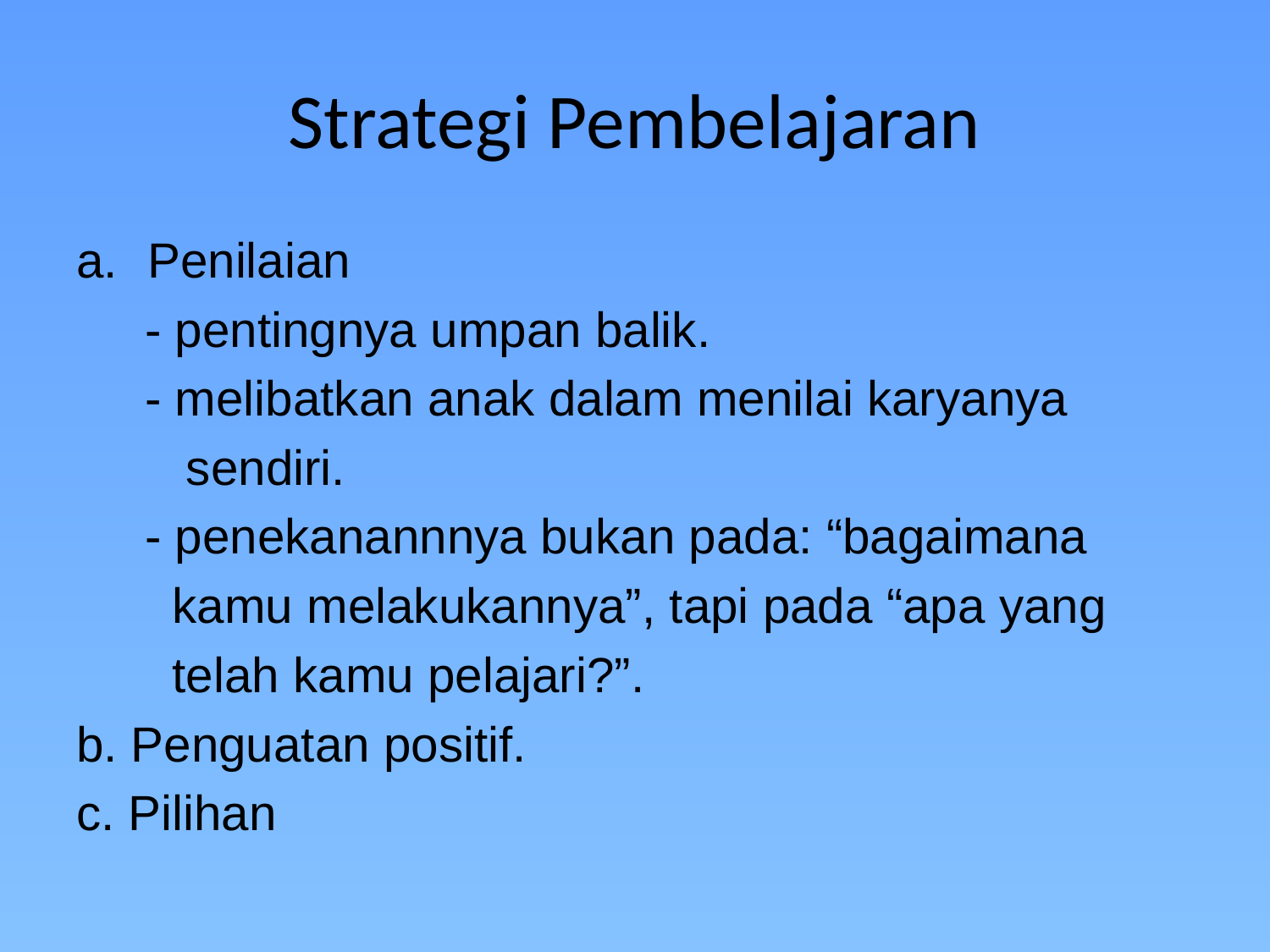

# Strategi Pembelajaran
Penilaian
     - pentingnya umpan balik.
     - melibatkan anak dalam menilai karyanya
        sendiri.
     - penekanannnya bukan pada: “bagaimana
       kamu melakukannya”, tapi pada “apa yang
       telah kamu pelajari?”.
b. Penguatan positif.
c. Pilihan